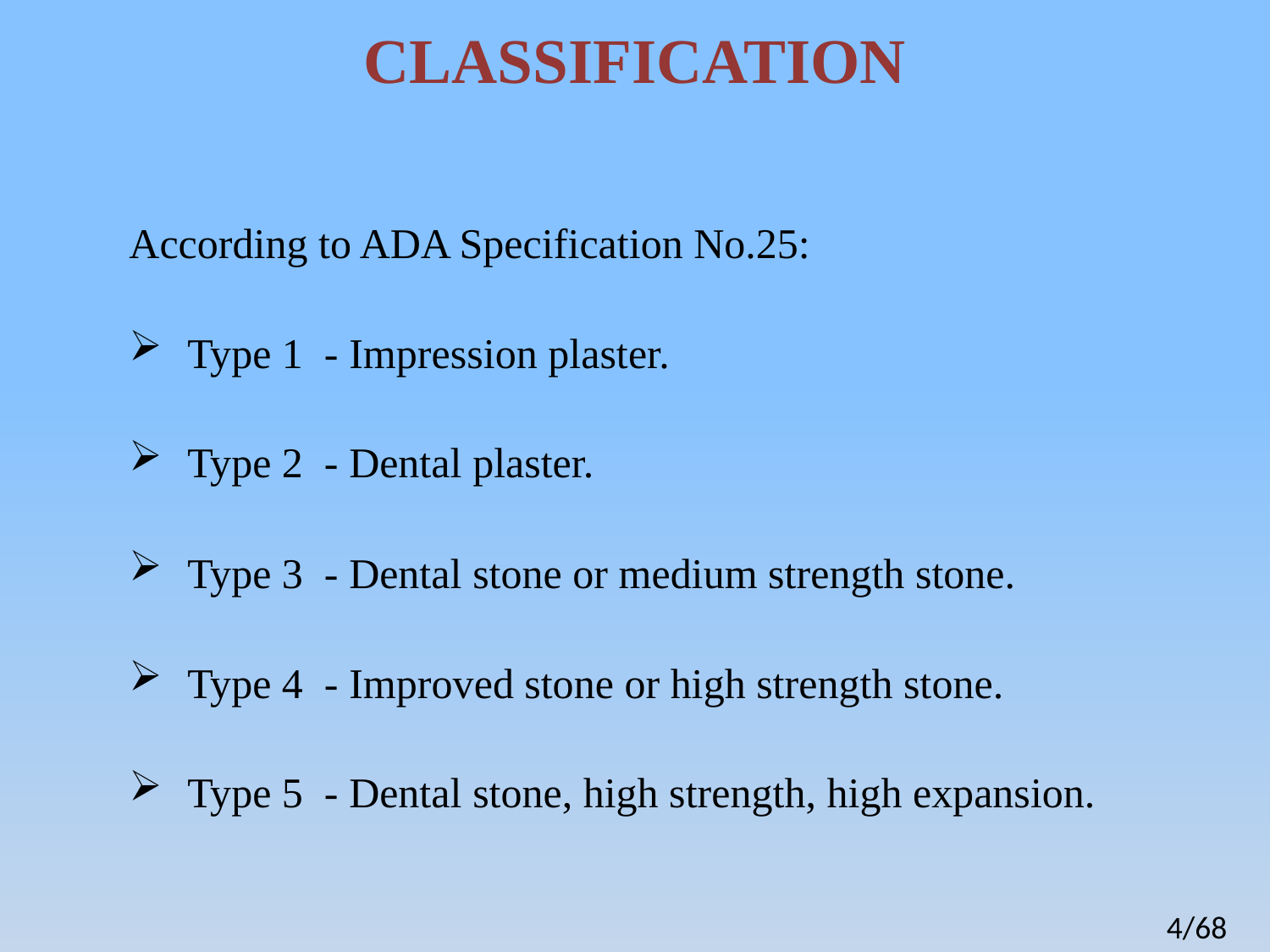

# CLASSIFICATION
According to ADA Specification No.25:
 Type 1  - Impression plaster.
 Type 2  - Dental plaster.
 Type 3  - Dental stone or medium strength stone.
 Type 4  - Improved stone or high strength stone.
 Type 5  - Dental stone, high strength, high expansion.
4/68